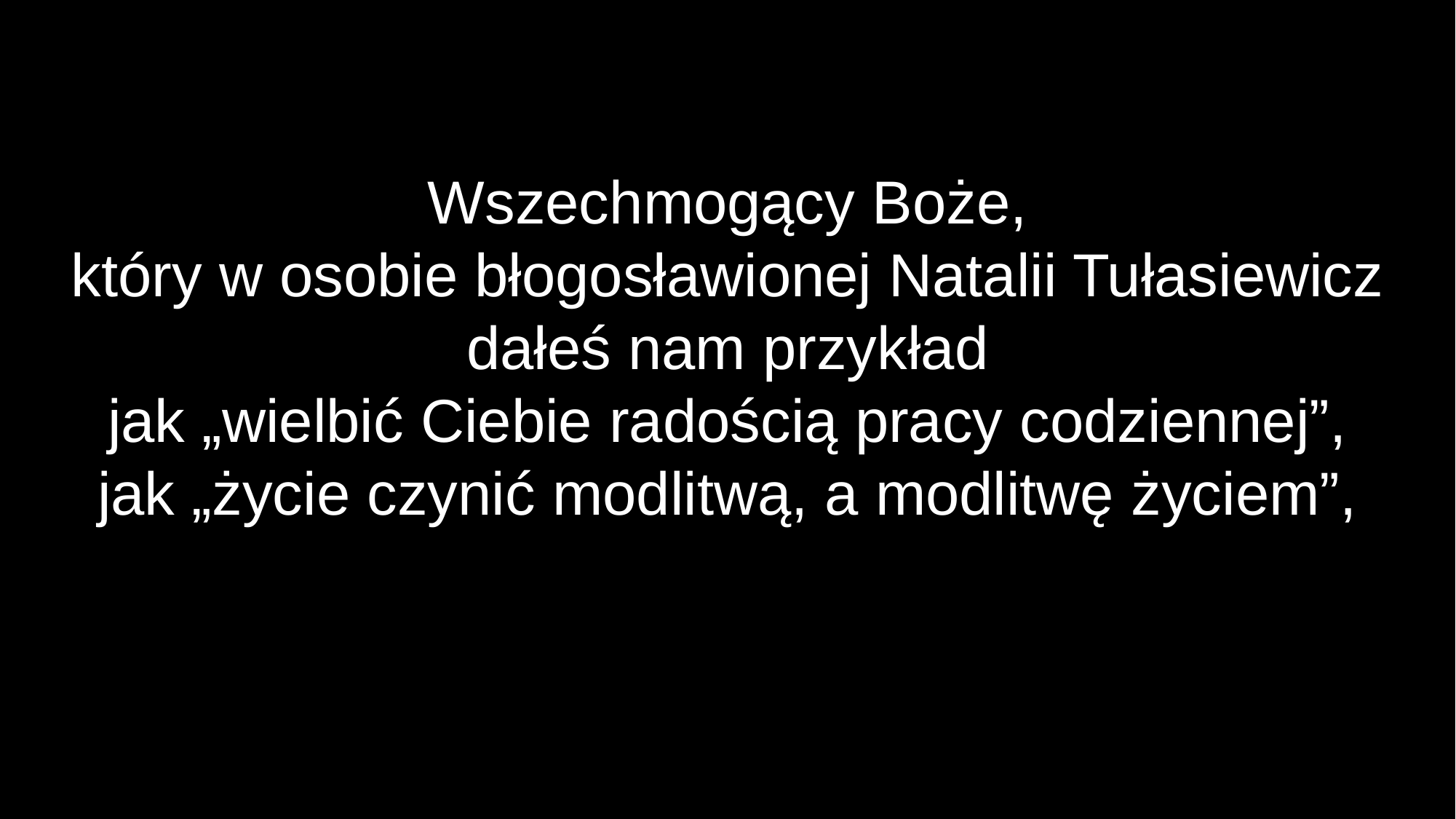

Wszechmogący Boże,
który w osobie błogosławionej Natalii Tułasiewicz
dałeś nam przykład
jak „wielbić Ciebie radością pracy codziennej”,
jak „życie czynić modlitwą, a modlitwę życiem”,